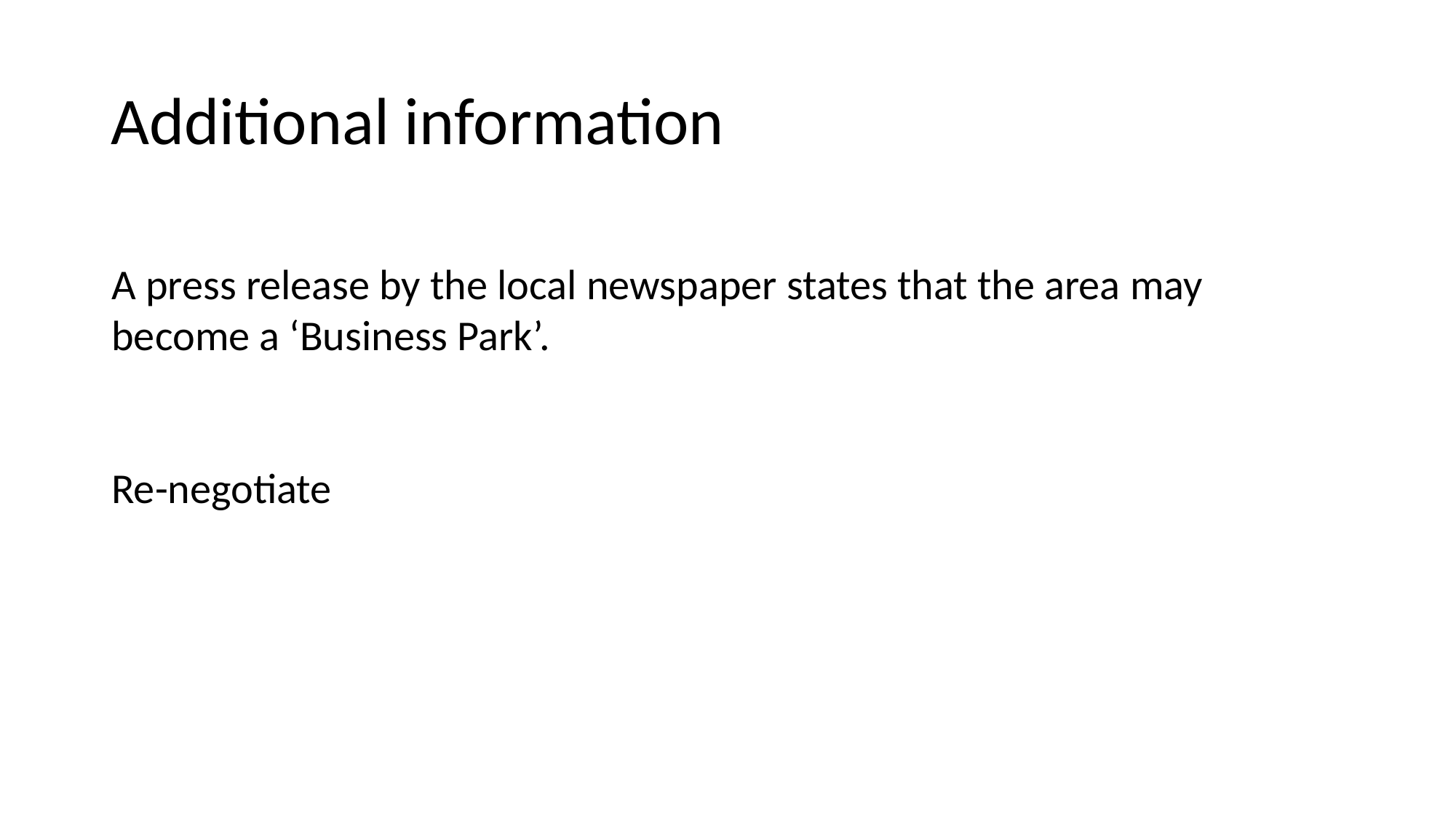

# Additional information
A press release by the local newspaper states that the area may become a ‘Business Park’.

Re-negotiate